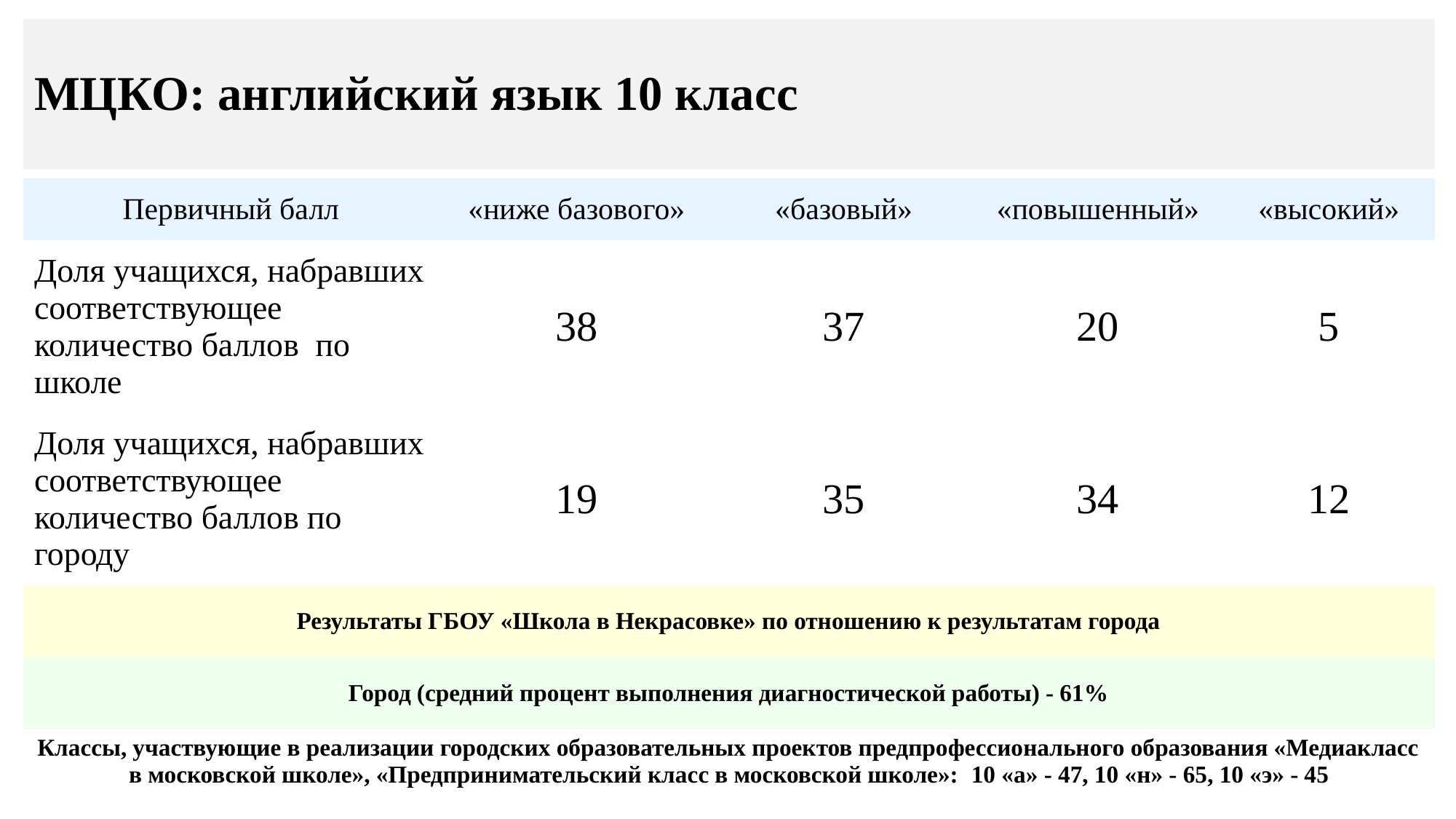

# МЦКО: английский язык 10 класс
| Первичный балл | «ниже базового» | «базовый» | «повышенный» | «высокий» |
| --- | --- | --- | --- | --- |
| Доля учащихся, набравших соответствующее количество баллов по школе | 38 | 37 | 20 | 5 |
| Доля учащихся, набравших соответствующее количество баллов по городу | 19 | 35 | 34 | 12 |
| Результаты ГБОУ «Школа в Некрасовке» по отношению к результатам города |  |  |  |  |
| Город (средний процент выполнения диагностической работы) - 61% |  |  |  |  |
| Классы, участвующие в реализации городских образовательных проектов предпрофессионального образования «Медиакласс в московской школе», «Предпринимательский класс в московской школе»: 10 «а» - 47, 10 «н» - 65, 10 «э» - 45 |  |  |  |  |